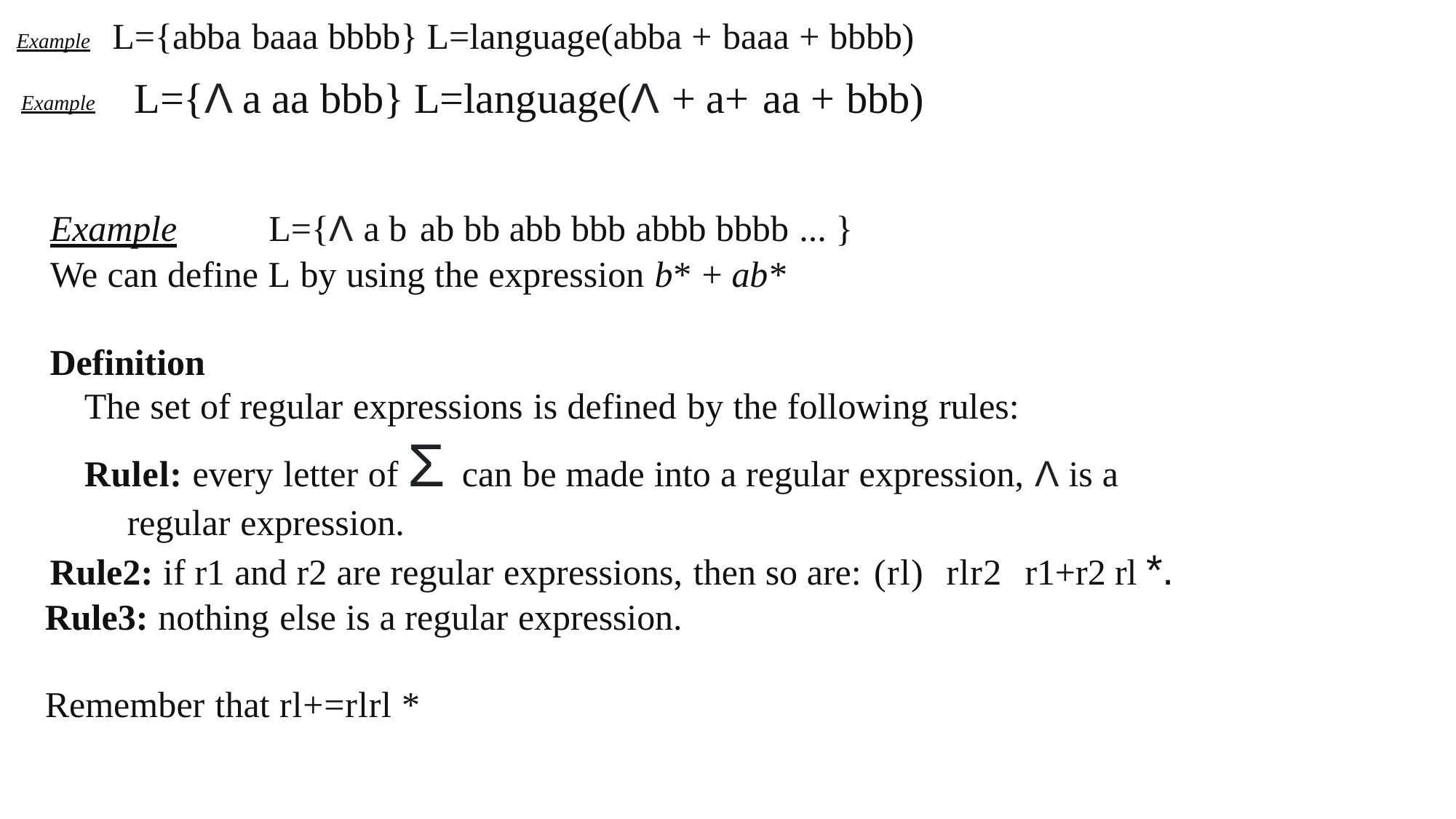

Example
L={abba baaa bbbb} L=language(abba + baaa + bbbb)
Example
L={Λ a aa bbb} L=language(Λ + a+ aa + bbb)
Example	L={Λ a b ab bb abb bbb abbb bbbb ... }
We can define L by using the expression b* + ab*

Definition
The set of regular expressions is defined by the following rules:
Rulel: every letter of Σ can be made into a regular expression, Λ is a
regular expression.
Rule2: if r1 and r2 are regular expressions, then so are: (rl)  rlr2  r1+r2 rl *.
Rule3: nothing else is a regular expression.

Remember that rl+=rlrl *